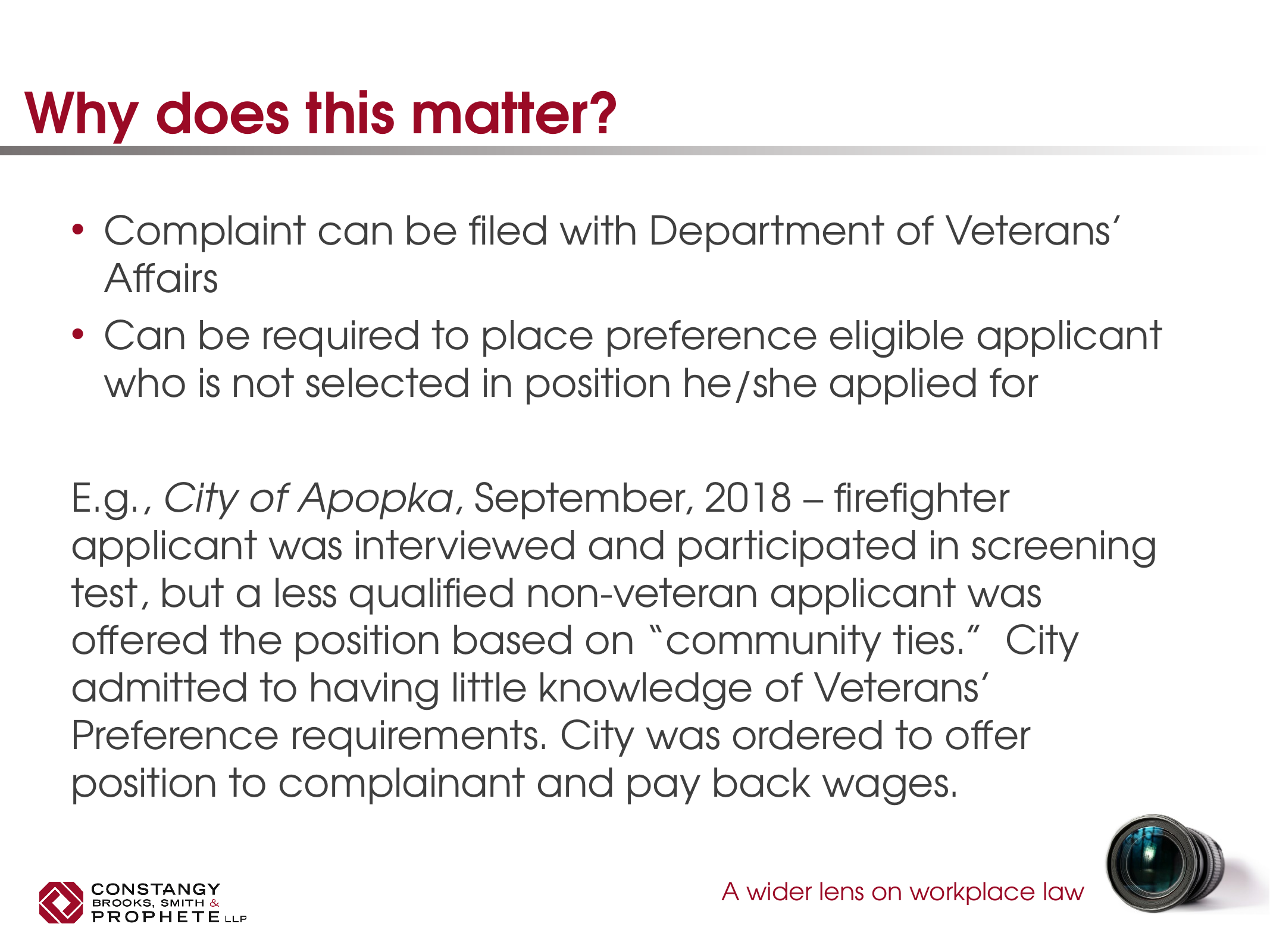

# Why does this matter?
Complaint can be filed with Department of Veterans’ Affairs
Can be required to place preference eligible applicant who is not selected in position he/she applied for

E.g., City of Apopka, September, 2018 – firefighter applicant was interviewed and participated in screening test, but a less qualified non-veteran applicant was offered the position based on “community ties.”  City admitted to having little knowledge of Veterans’ Preference requirements. City was ordered to offer position to complainant and pay back wages.